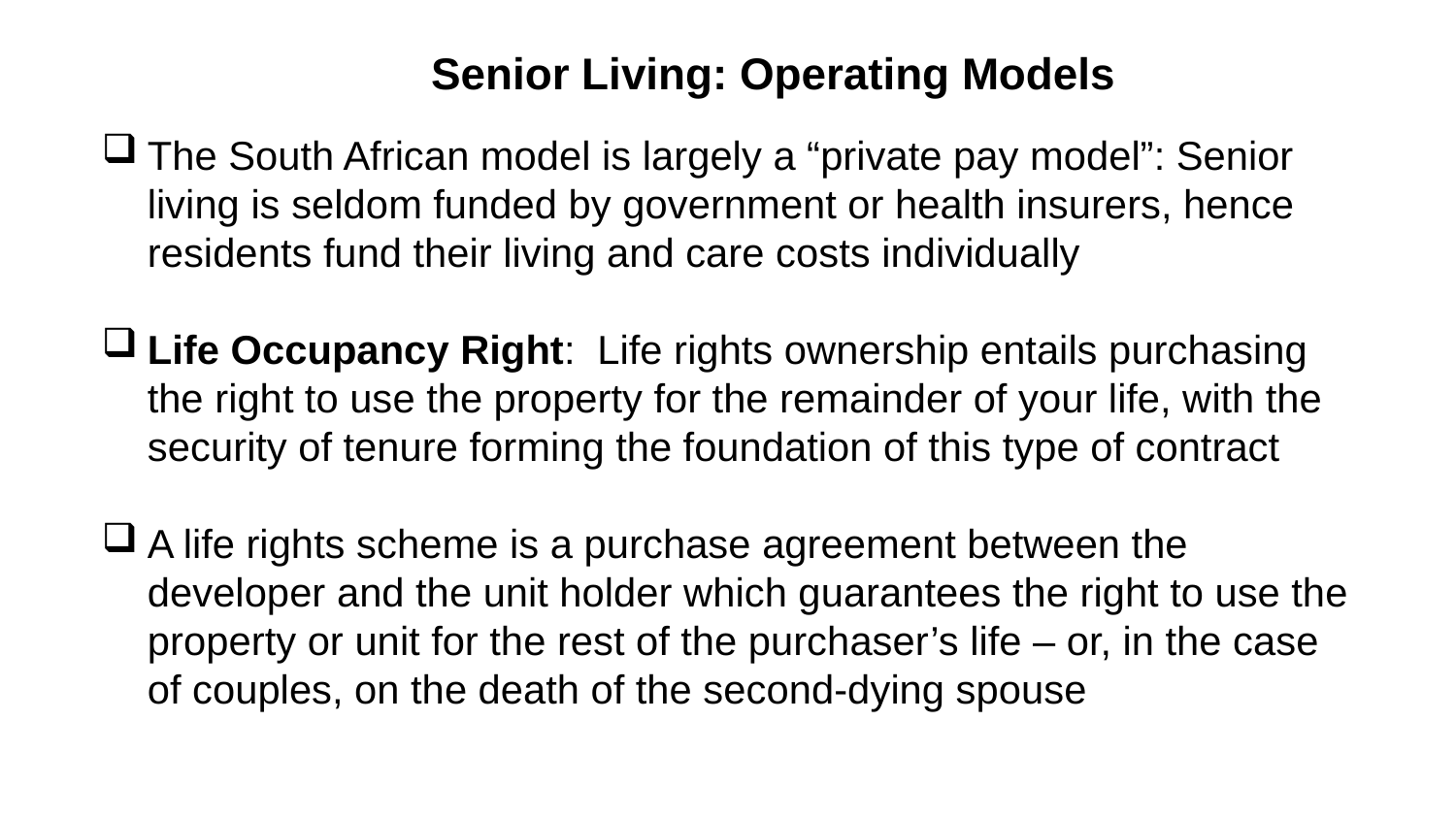

Senior Living: Operating Models
The South African model is largely a “private pay model”: Senior living is seldom funded by government or health insurers, hence residents fund their living and care costs individually

Life Occupancy Right:  Life rights ownership entails purchasing the right to use the property for the remainder of your life, with the security of tenure forming the foundation of this type of contract

A life rights scheme is a purchase agreement between the developer and the unit holder which guarantees the right to use the property or unit for the rest of the purchaser’s life – or, in the case of couples, on the death of the second-dying spouse